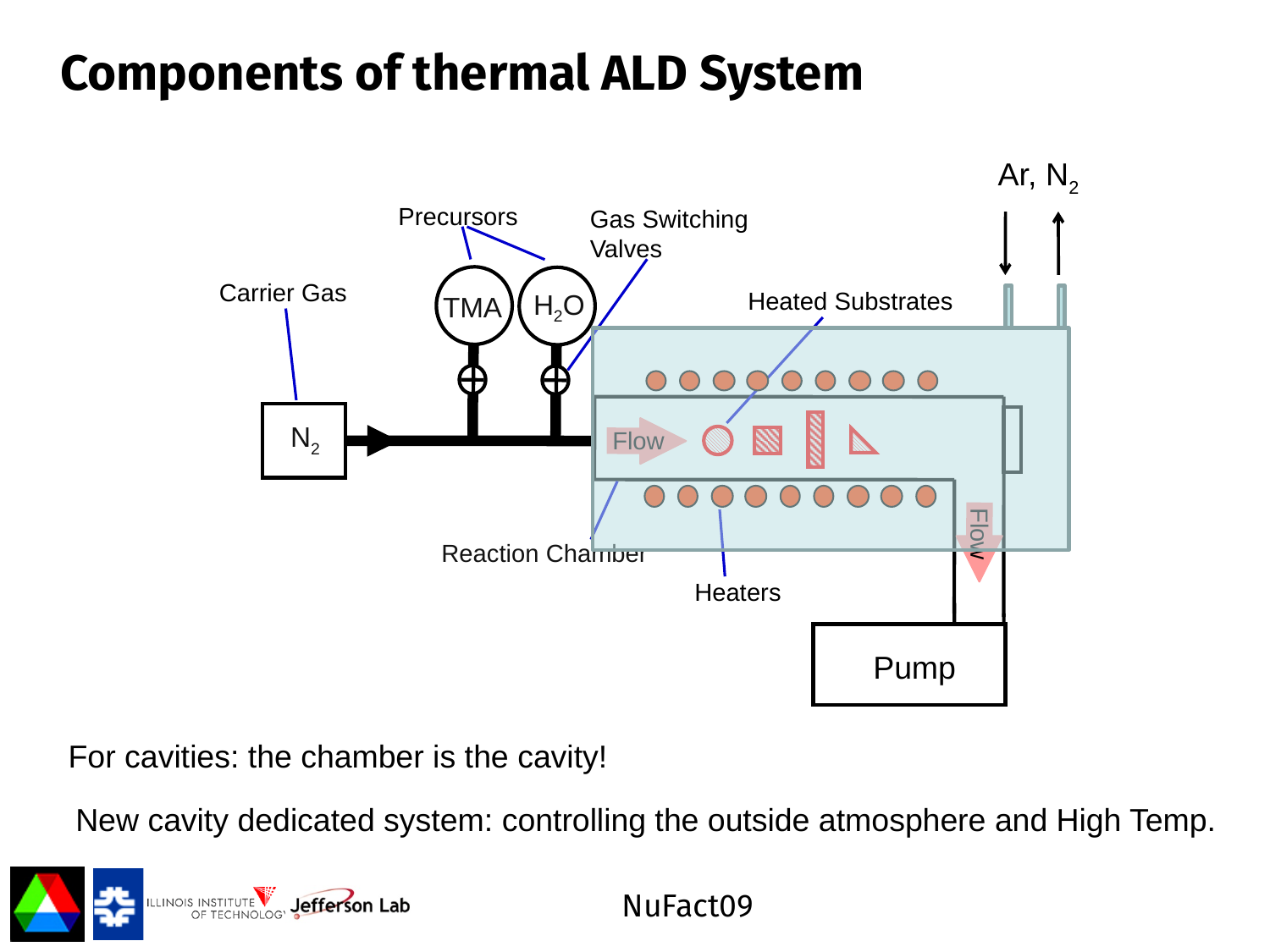

# Components of thermal ALD System
Ar, N2

Precursors
Gas Switching
Valves

Carrier Gas
H2O
TMA
Heated Substrates

Flow

N2

Flow

Reaction Chamber
Heaters

Pump
For cavities: the chamber is the cavity!
New cavity dedicated system: controlling the outside atmosphere and High Temp.
Fermilab Workshop 09
NuFact09